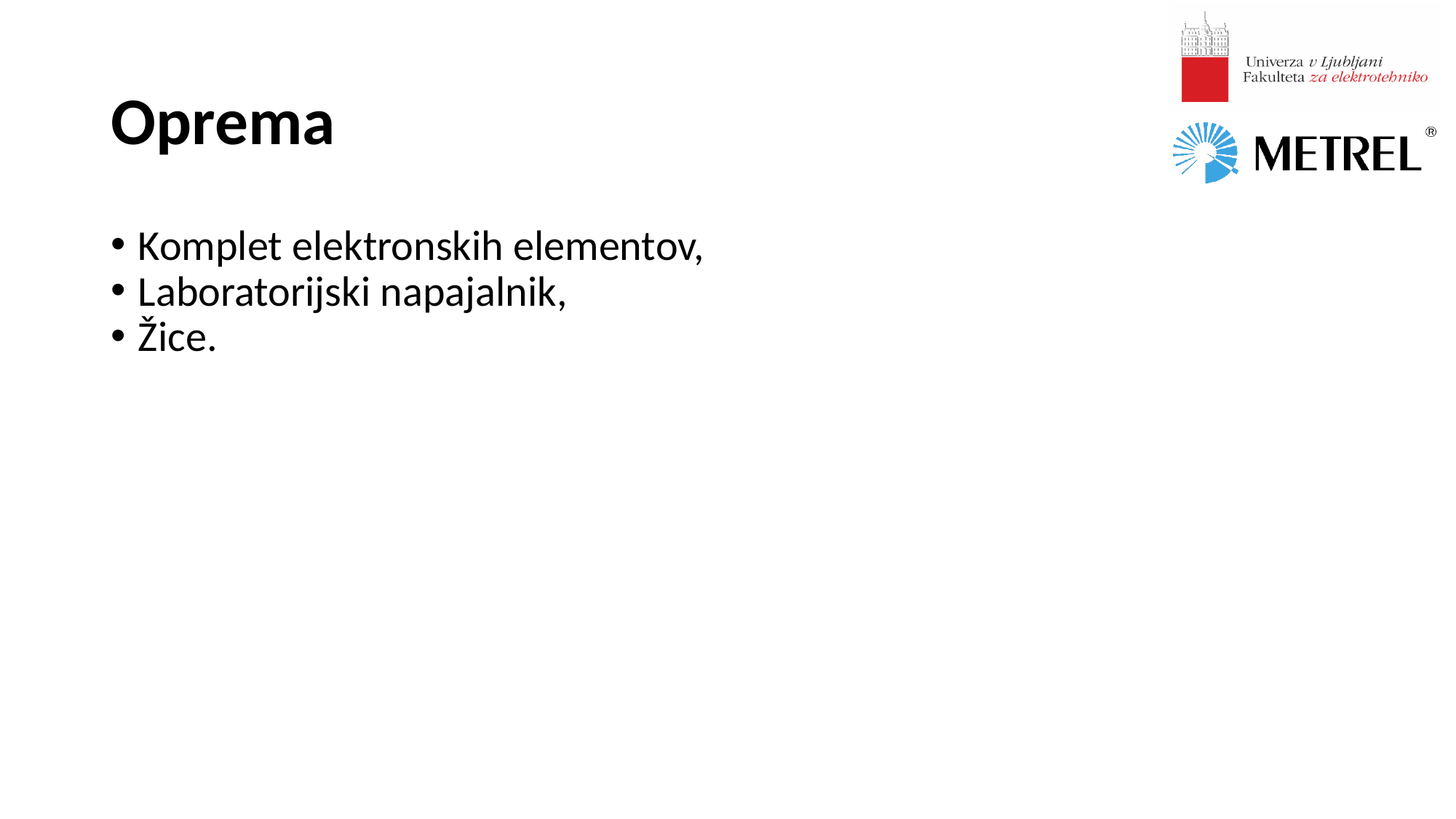

# Oprema
Komplet elektronskih elementov,
Laboratorijski napajalnik,
Žice.